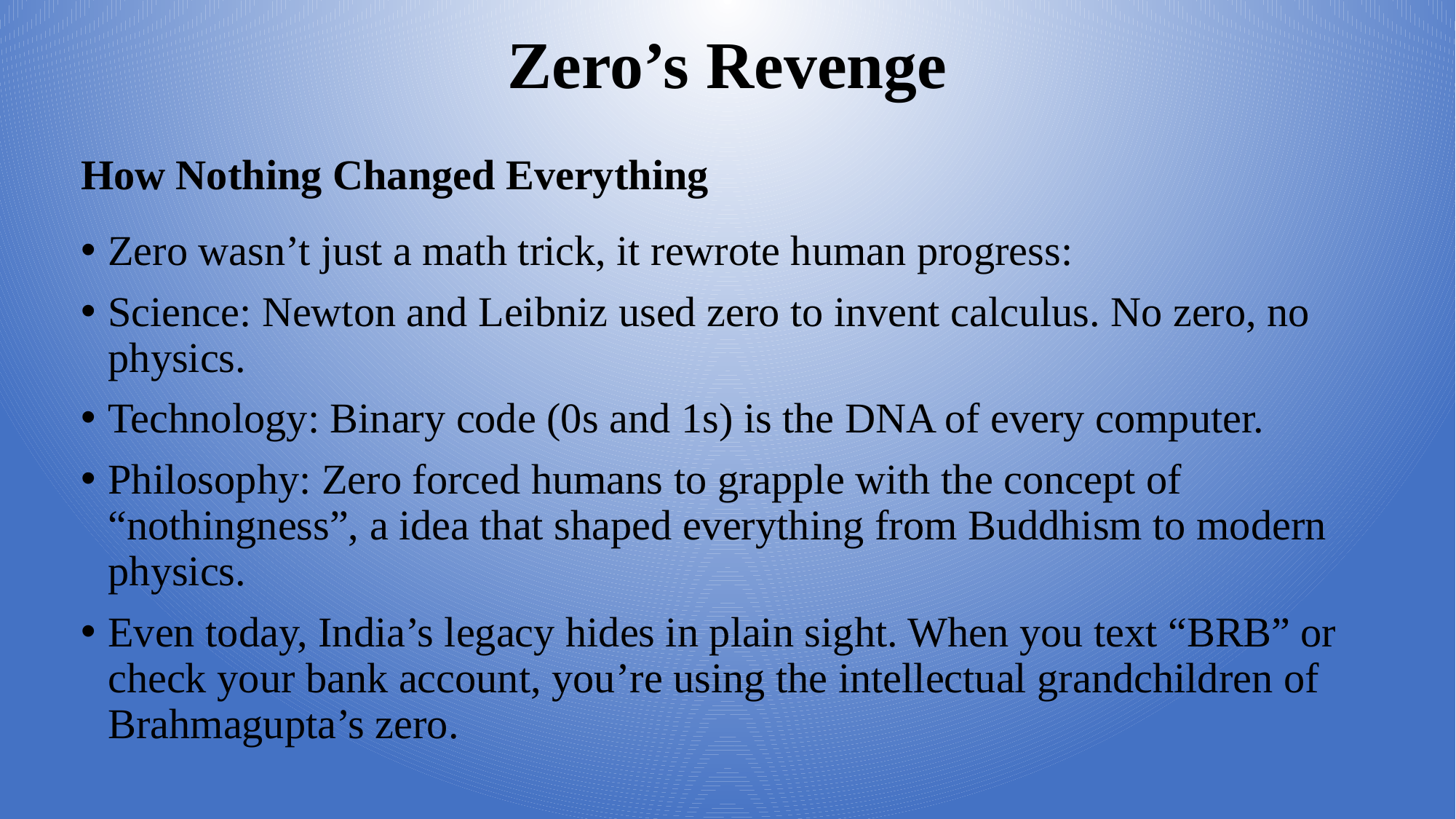

# Zero’s Revenge
How Nothing Changed Everything
Zero wasn’t just a math trick, it rewrote human progress:
Science: Newton and Leibniz used zero to invent calculus. No zero, no physics.
Technology: Binary code (0s and 1s) is the DNA of every computer.
Philosophy: Zero forced humans to grapple with the concept of “nothingness”, a idea that shaped everything from Buddhism to modern physics.
Even today, India’s legacy hides in plain sight. When you text “BRB” or check your bank account, you’re using the intellectual grandchildren of Brahmagupta’s zero.